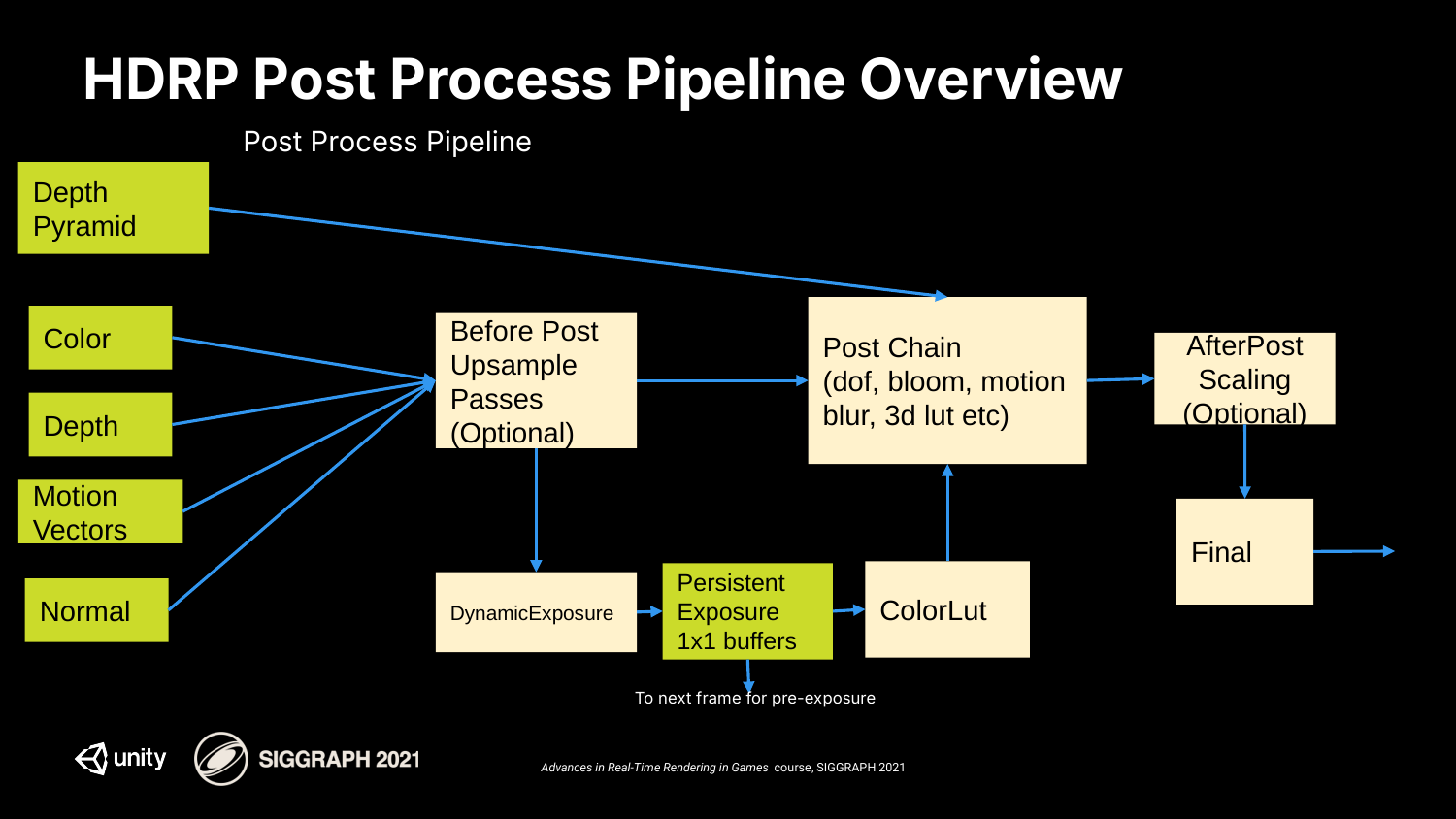

HDRP Post Process Pipeline Overview

Post Process Pipeline
Depth Pyramid
Post Chain
(dof, bloom, motion blur, 3d lut etc)
Color
Before Post Upsample Passes (Optional)
AfterPost Scaling (Optional)
Depth
Motion Vectors
Final
ColorLut
Persistent Exposure 1x1 buffers
DynamicExposure
Normal
To next frame for pre-exposure
Advances in Real-Time Rendering in Games  course, SIGGRAPH 2021